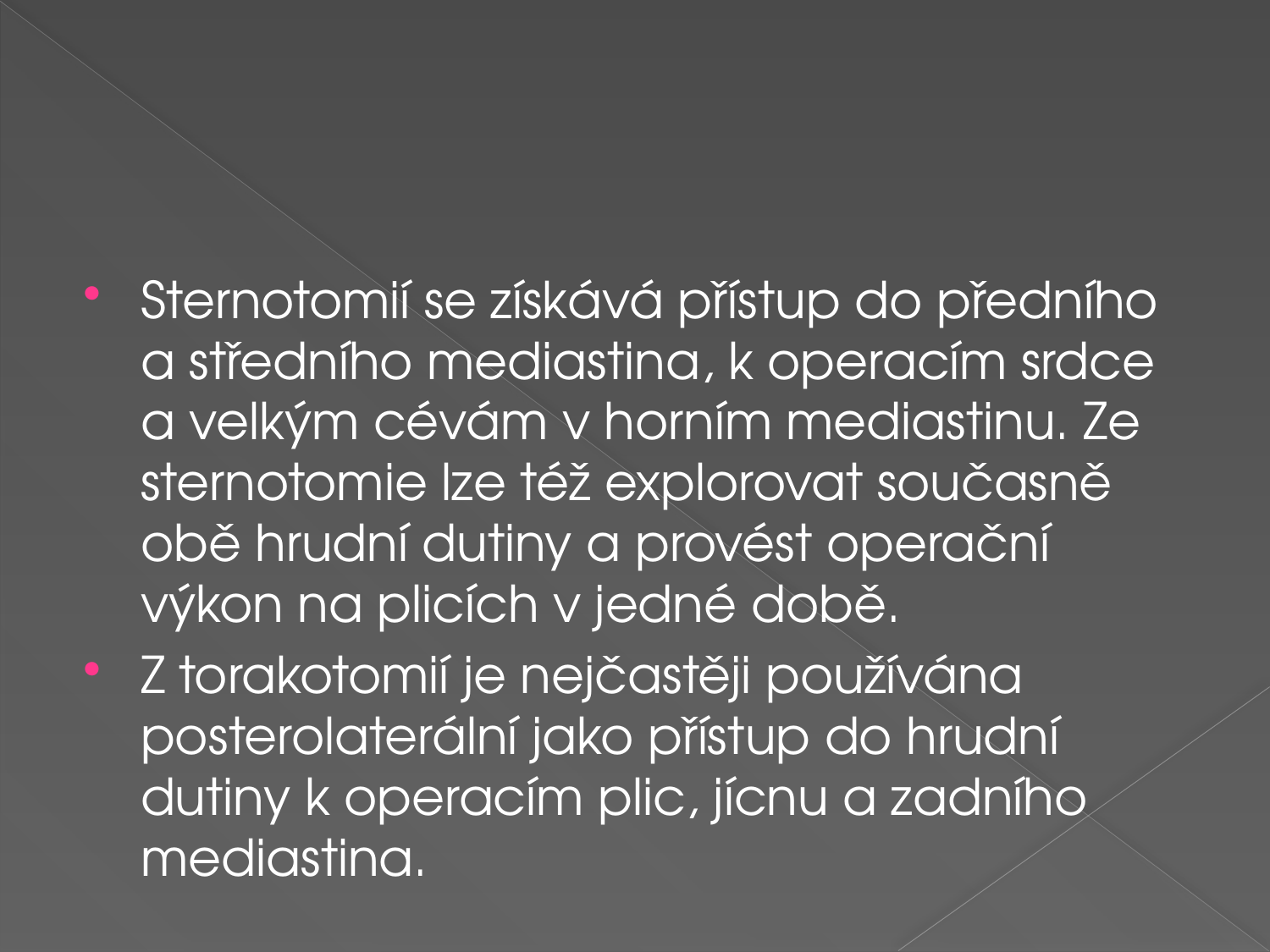

#
Sternotomií se získává přístup do předního a středního mediastina, k operacím srdce a velkým cévám v horním mediastinu. Ze sternotomie lze též explorovat současně obě hrudní dutiny a provést operační výkon na plicích v jedné době.
Z torakotomií je nejčastěji používána posterolaterální jako přístup do hrudní dutiny k operacím plic, jícnu a zadního mediastina.